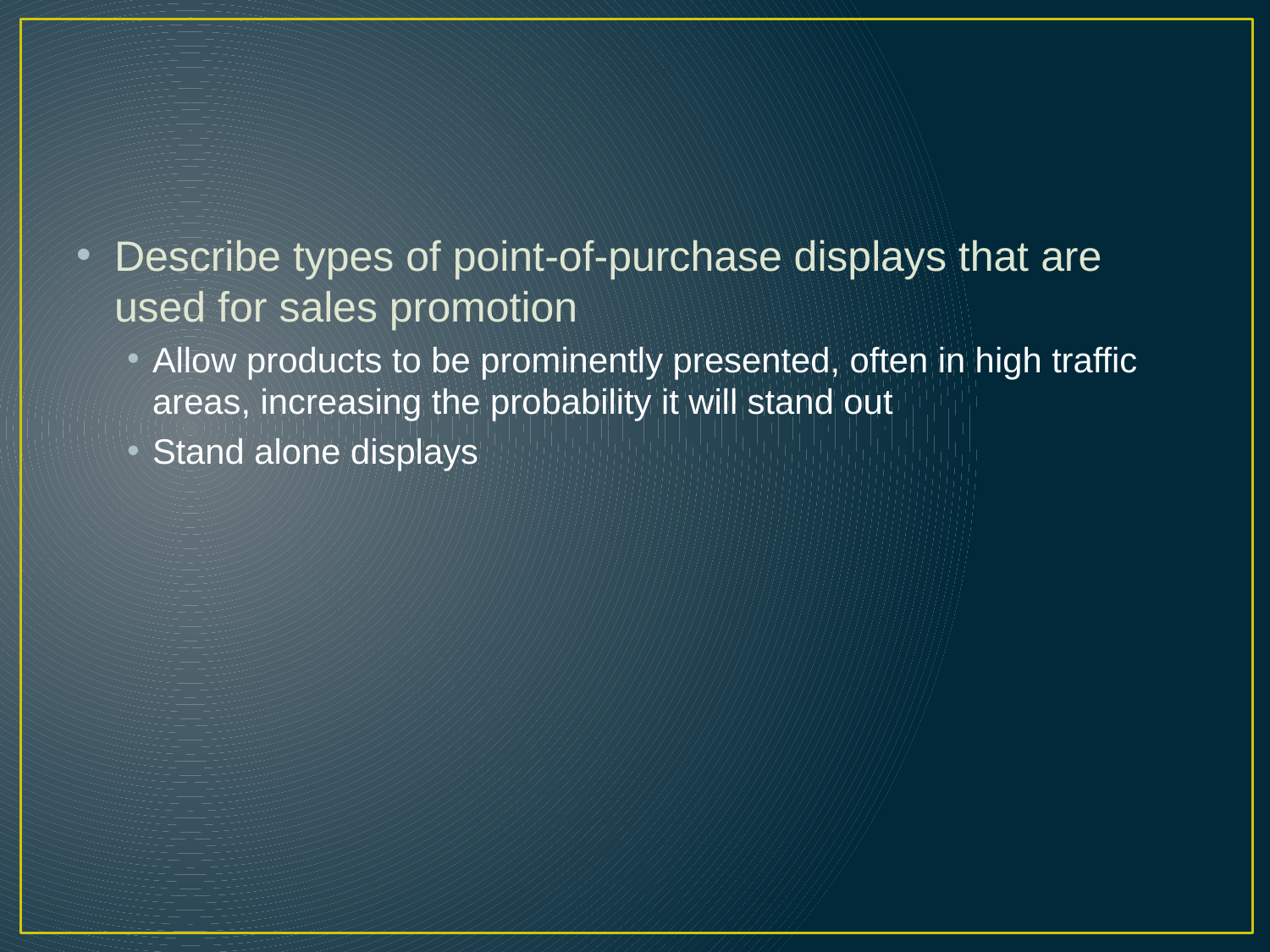

Describe types of point-of-purchase displays that are used for sales promotion
Allow products to be prominently presented, often in high traffic areas, increasing the probability it will stand out
Stand alone displays